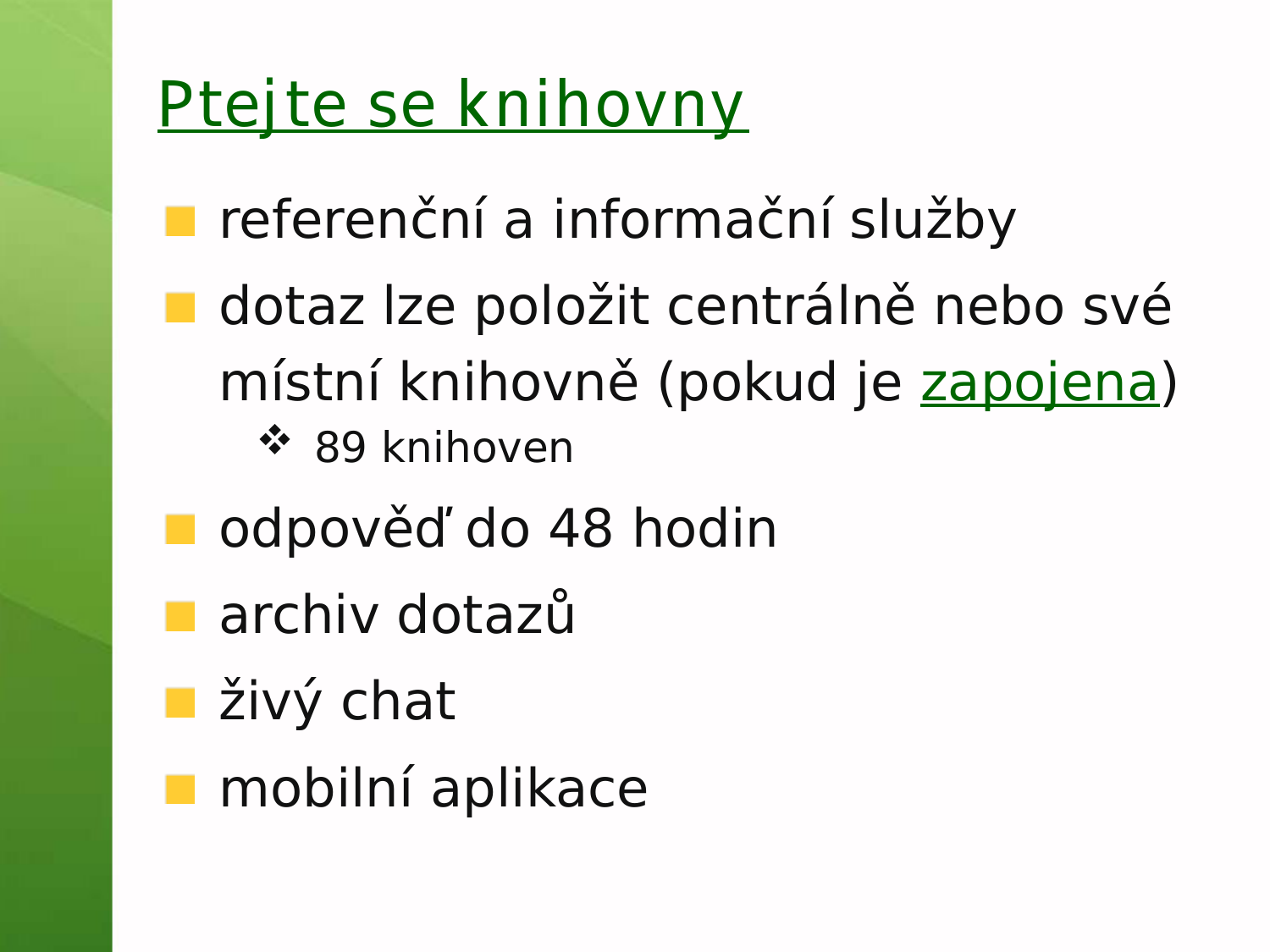

# Ptejte se knihovny
referenční a informační služby
dotaz lze položit centrálně nebo své místní knihovně (pokud je zapojena)
89 knihoven
odpověď do 48 hodin
archiv dotazů
živý chat
mobilní aplikace